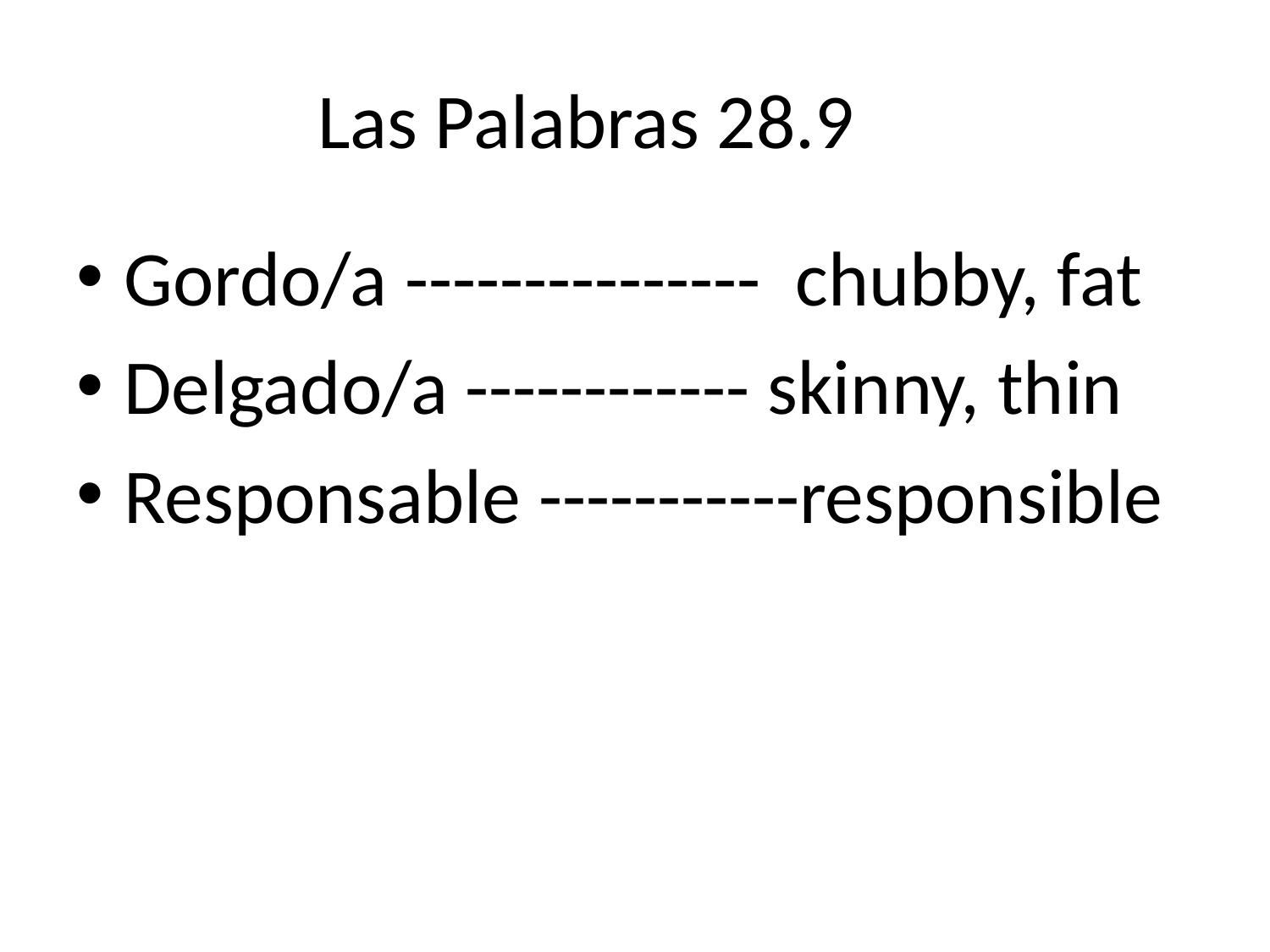

# Las Palabras 28.9
Gordo/a ---------------  chubby, fat
Delgado/a ------------ skinny, thin
Responsable -----------responsible